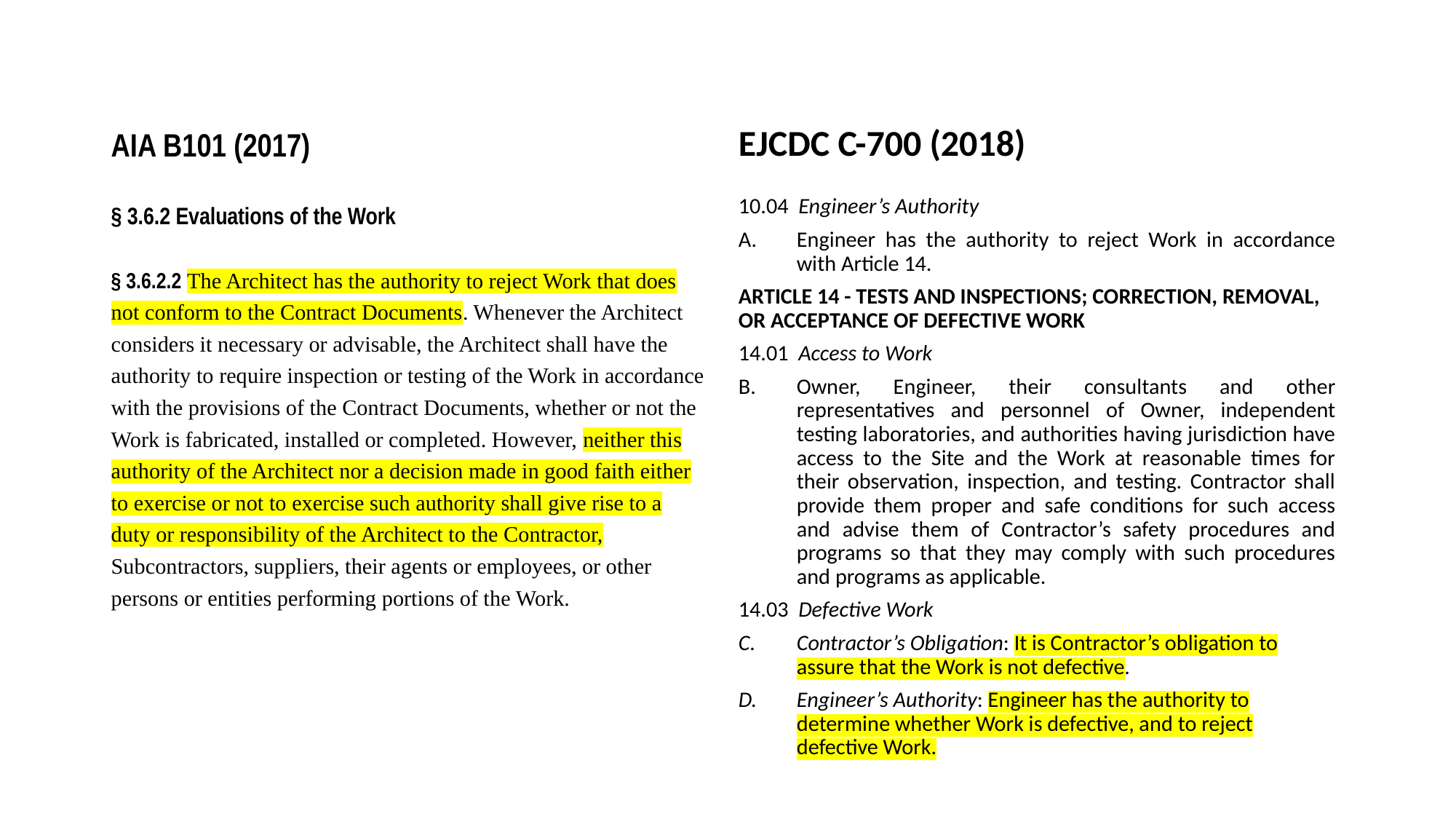

AIA B101 (2017)
EJCDC C-700 (2018)
§ 3.6.2 Evaluations of the Work

§ 3.6.2.2 The Architect has the authority to reject Work that does not conform to the Contract Documents. Whenever the Architect considers it necessary or advisable, the Architect shall have the authority to require inspection or testing of the Work in accordance with the provisions of the Contract Documents, whether or not the Work is fabricated, installed or completed. However, neither this authority of the Architect nor a decision made in good faith either to exercise or not to exercise such authority shall give rise to a duty or responsibility of the Architect to the Contractor, Subcontractors, suppliers, their agents or employees, or other persons or entities performing portions of the Work.

10.04  Engineer’s Authority
Engineer has the authority to reject Work in accordance with Article 14.
Article 14 - Tests and Inspections; Correction, Removal, or Acceptance of Defective Work
14.01  Access to Work
Owner, Engineer, their consultants and other representatives and personnel of Owner, independent testing laboratories, and authorities having jurisdiction have access to the Site and the Work at reasonable times for their observation, inspection, and testing. Contractor shall provide them proper and safe conditions for such access and advise them of Contractor’s safety procedures and programs so that they may comply with such procedures and programs as applicable.
14.03  Defective Work
Contractor’s Obligation: It is Contractor’s obligation to assure that the Work is not defective.
Engineer’s Authority: Engineer has the authority to determine whether Work is defective, and to reject defective Work.